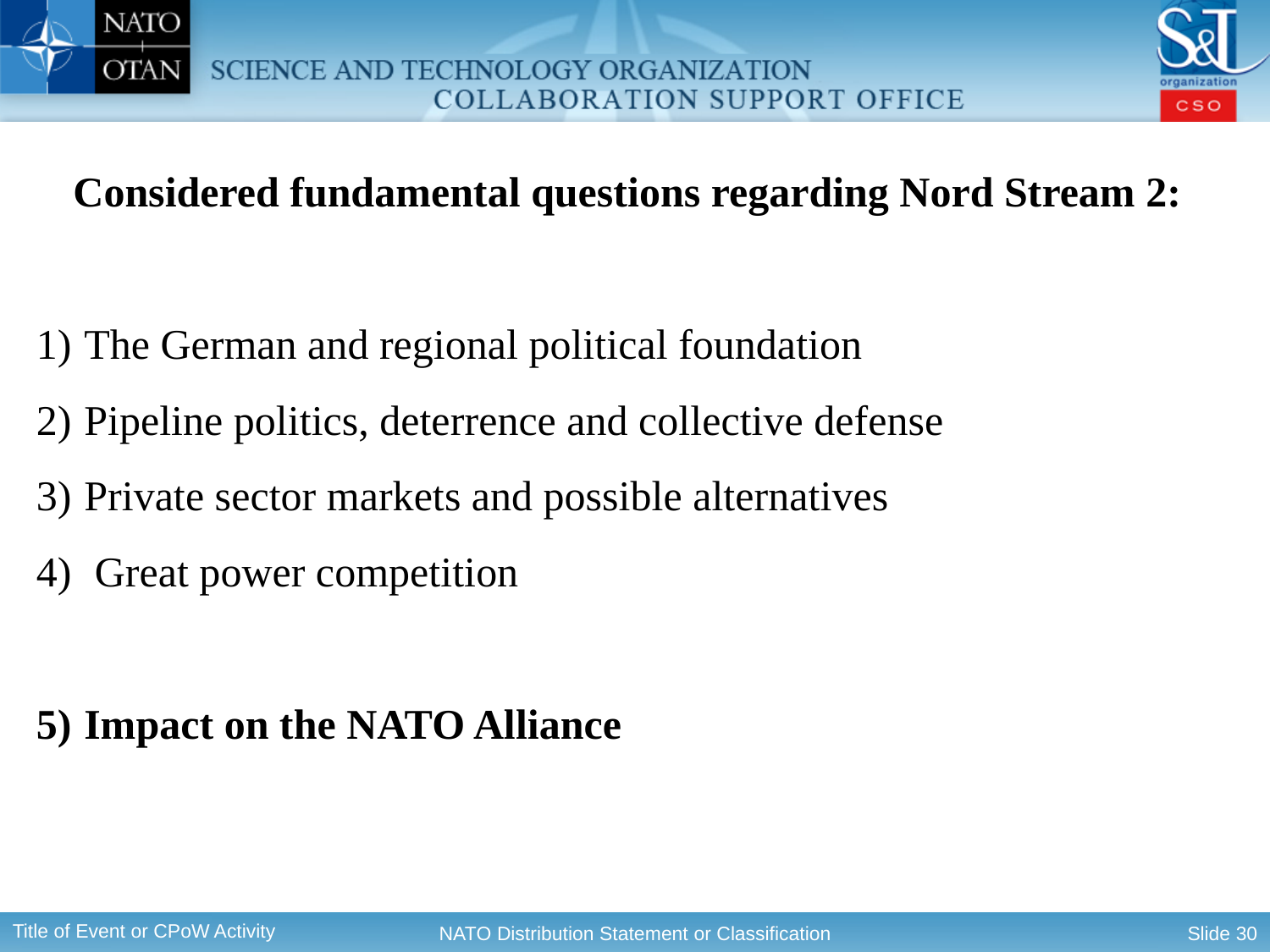

Considered fundamental questions regarding Nord Stream 2:

The German and regional political foundation
Pipeline politics, deterrence and collective defense
Private sector markets and possible alternatives
 Great power competition

Impact on the NATO Alliance